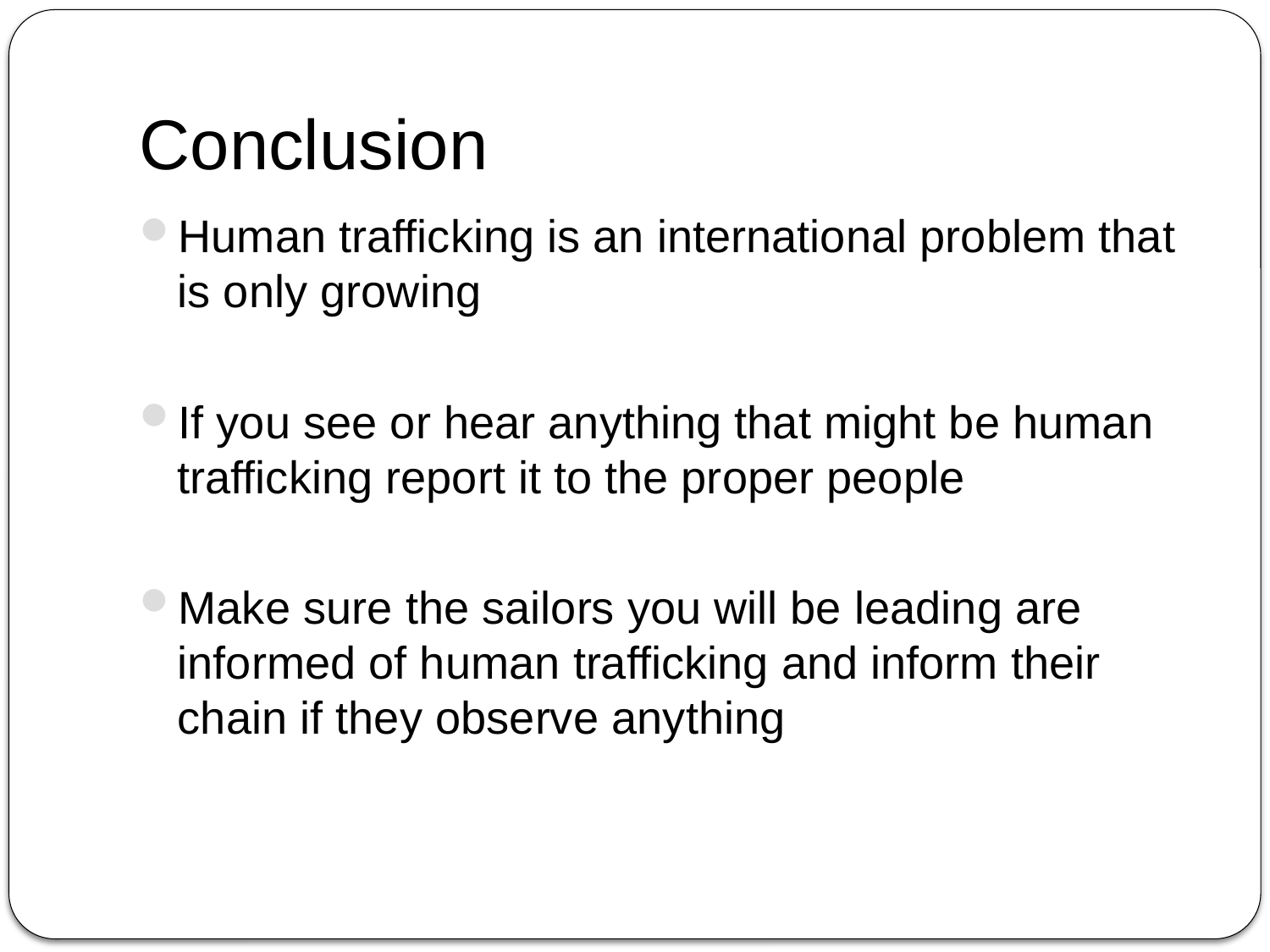

# Conclusion
Human trafficking is an international problem that is only growing

If you see or hear anything that might be human trafficking report it to the proper people

Make sure the sailors you will be leading are informed of human trafficking and inform their chain if they observe anything